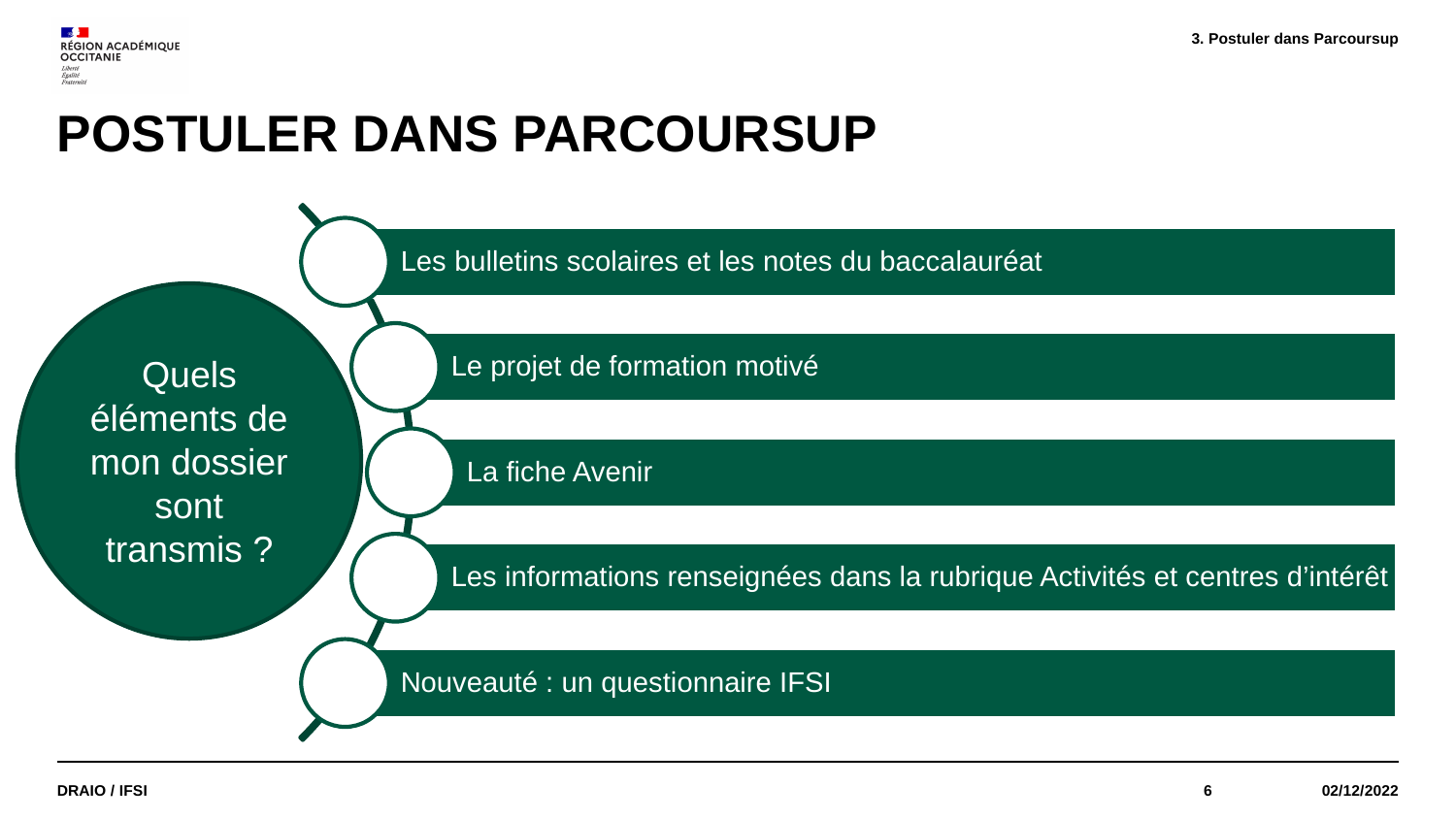

Postuler dans Parcoursup
# POSTULER DANS PARCOURSUP
Les bulletins scolaires et les notes du baccalauréat
Le projet de formation motivé
La fiche Avenir
Les informations renseignées dans la rubrique Activités et centres d’intérêt
Nouveauté : un questionnaire IFSI
Quels éléments de mon dossier sont transmis ?
DRAIO / IFSI
6
02/12/2022